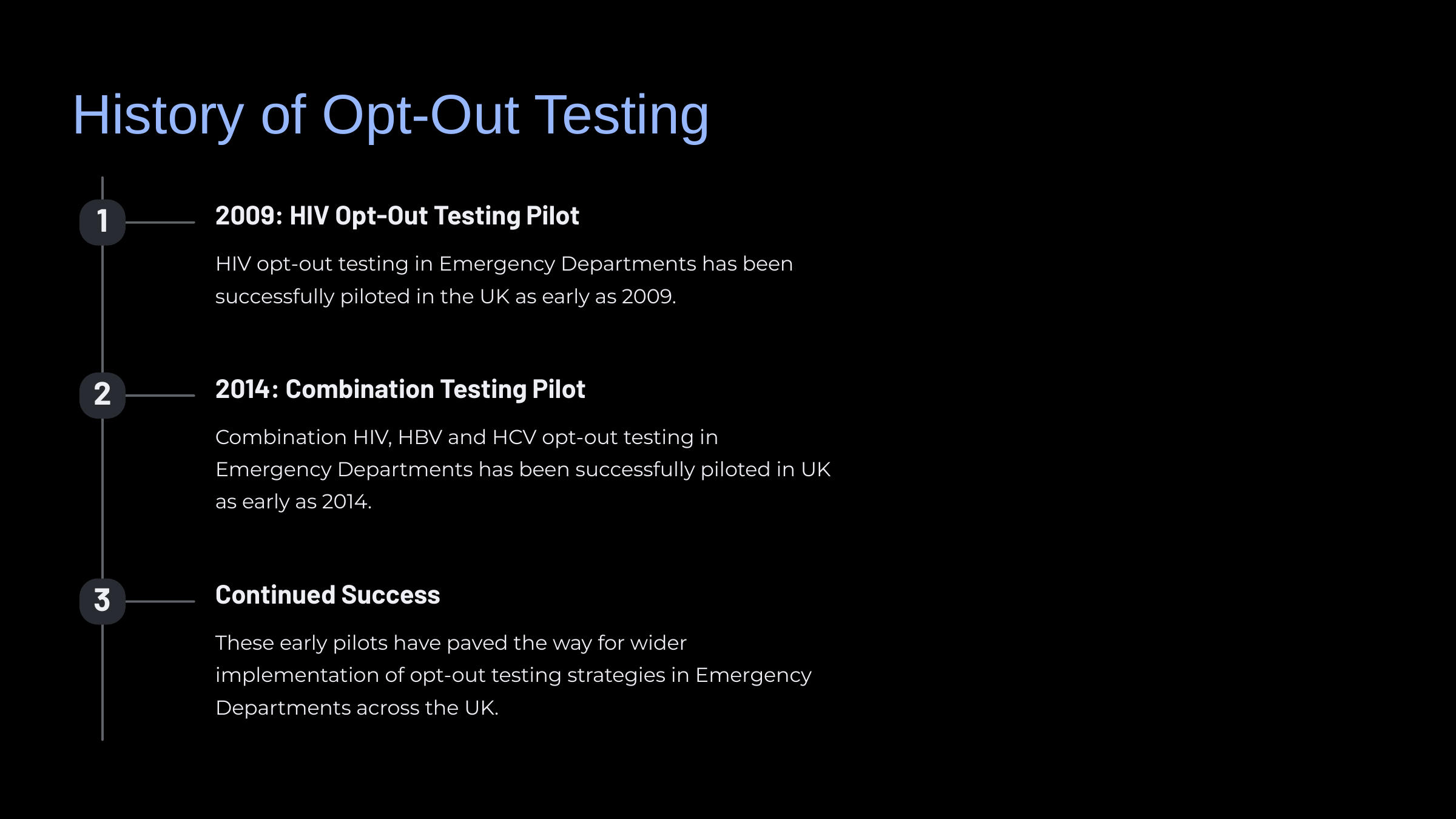

History of Opt-Out Testing

2009: HIV Opt-Out Testing Pilot

1

HIV opt-out testing in Emergency Departments has been successfully piloted in the UK as early as 2009.
2014: Combination Testing Pilot

2

Combination HIV, HBV and HCV opt-out testing in Emergency Departments has been successfully piloted in UK as early as 2014.
Continued Success

3

These early pilots have paved the way for wider implementation of opt-out testing strategies in Emergency Departments across the UK.